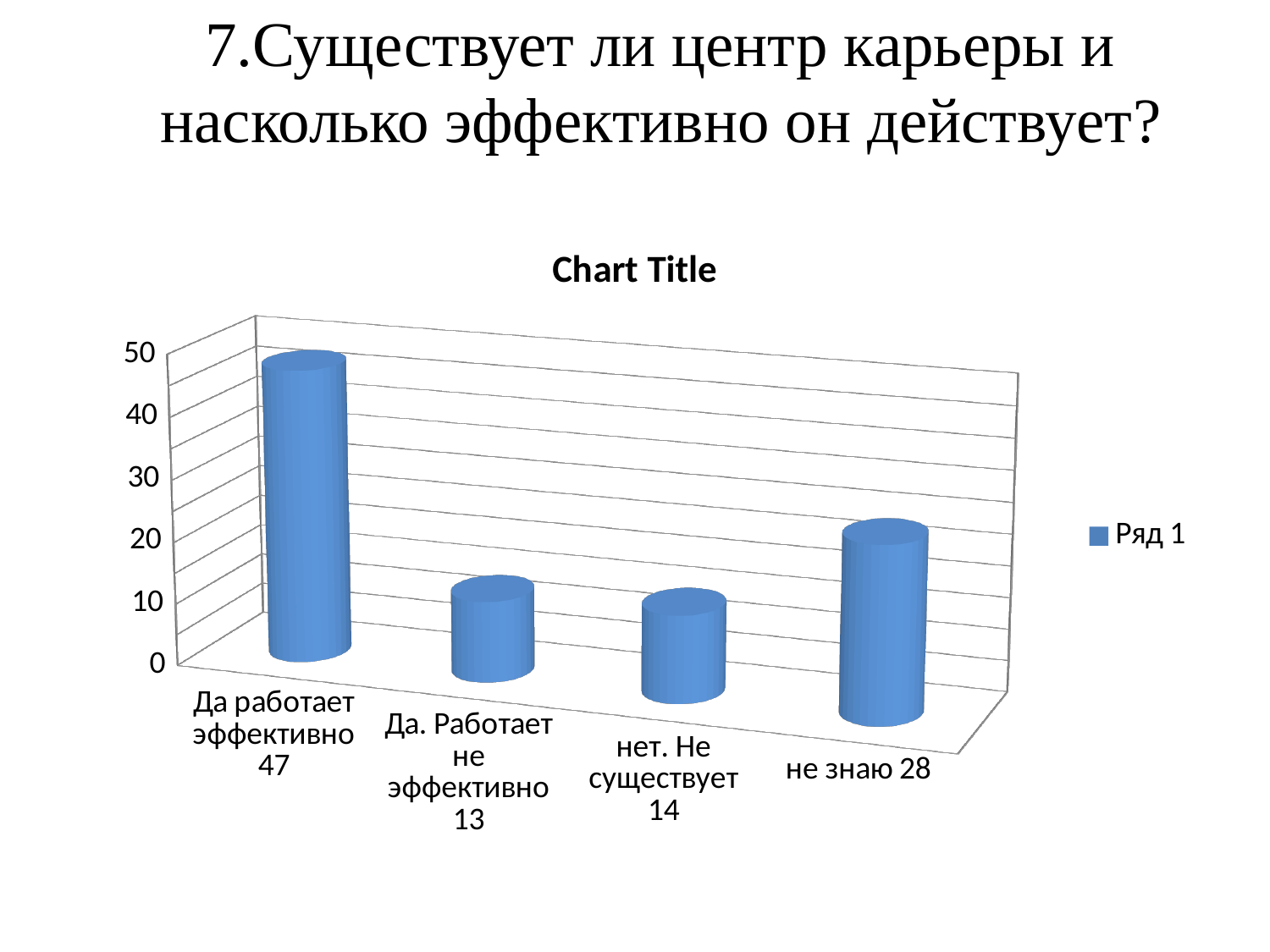

# 7.Существует ли центр карьеры и насколько эффективно он действует?

[unsupported chart]